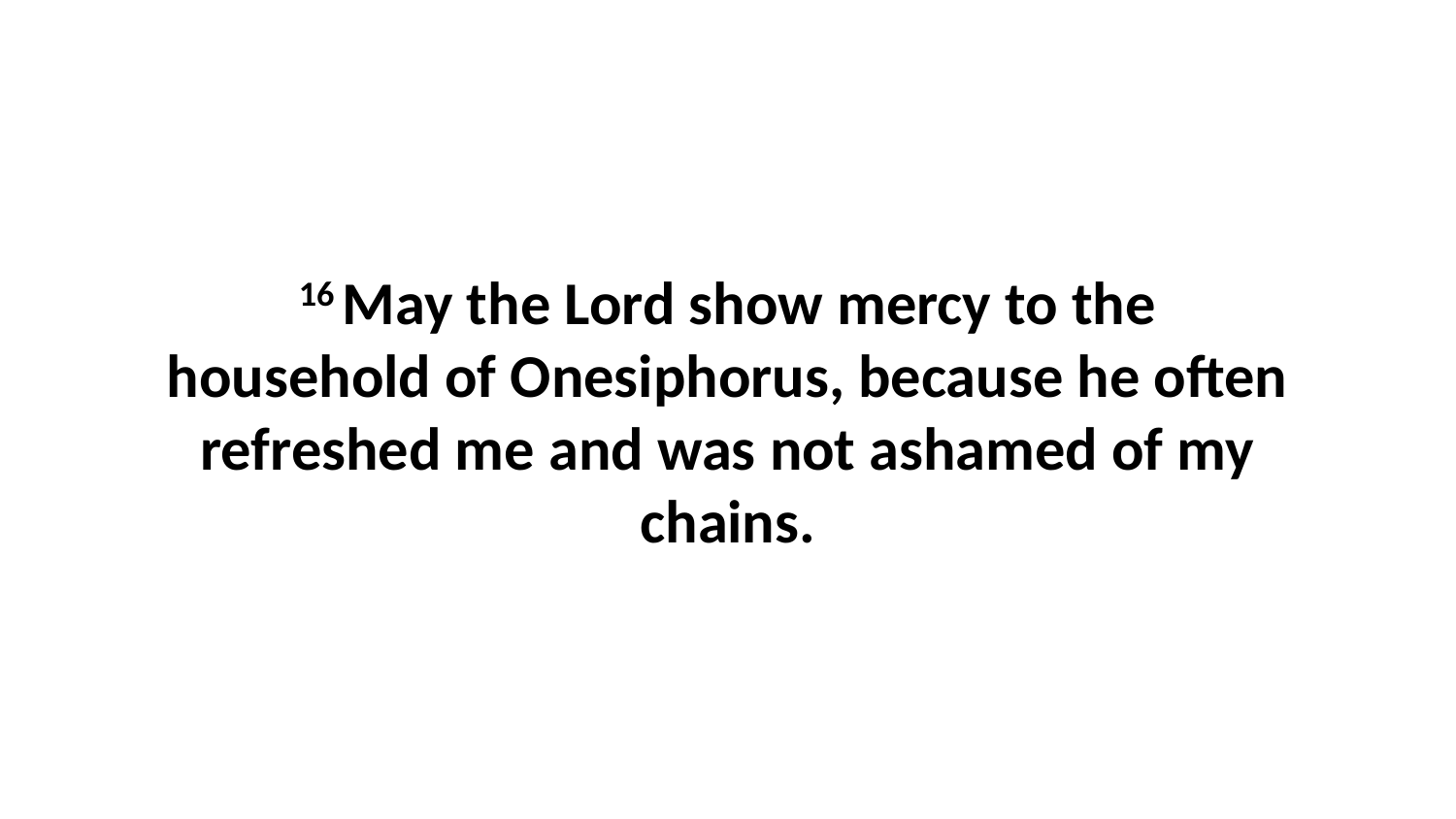

16 May the Lord show mercy to the household of Onesiphorus, because he often refreshed me and was not ashamed of my chains.